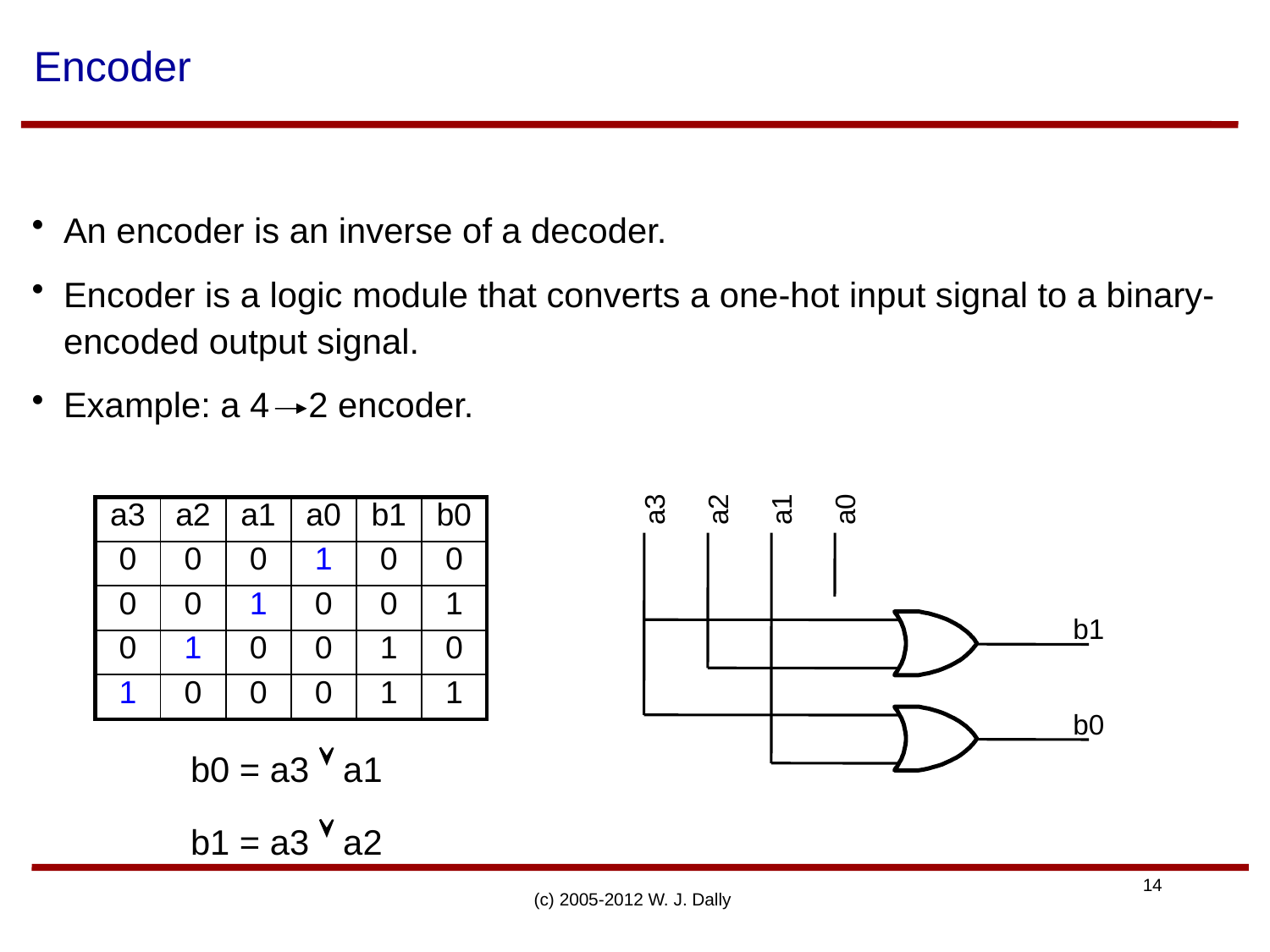

# Encoder
An encoder is an inverse of a decoder.
Encoder is a logic module that converts a one-hot input signal to a binary-encoded output signal.
Example: a 4    2 encoder.

3
2
1
0
a
a
a
a

b
1

b
0

| a3 | a2 | a1 | a0 | b1 | b0 |
| --- | --- | --- | --- | --- | --- |
| 0 | 0 | 0 | 1 | 0 | 0 |
| 0 | 0 | 1 | 0 | 0 | 1 |
| 0 | 1 | 0 | 0 | 1 | 0 |
| 1 | 0 | 0 | 0 | 1 | 1 |
b0 = a3 ∨ a1
b1 = a3 ∨ a2
(c) 2005-2012 W. J. Dally